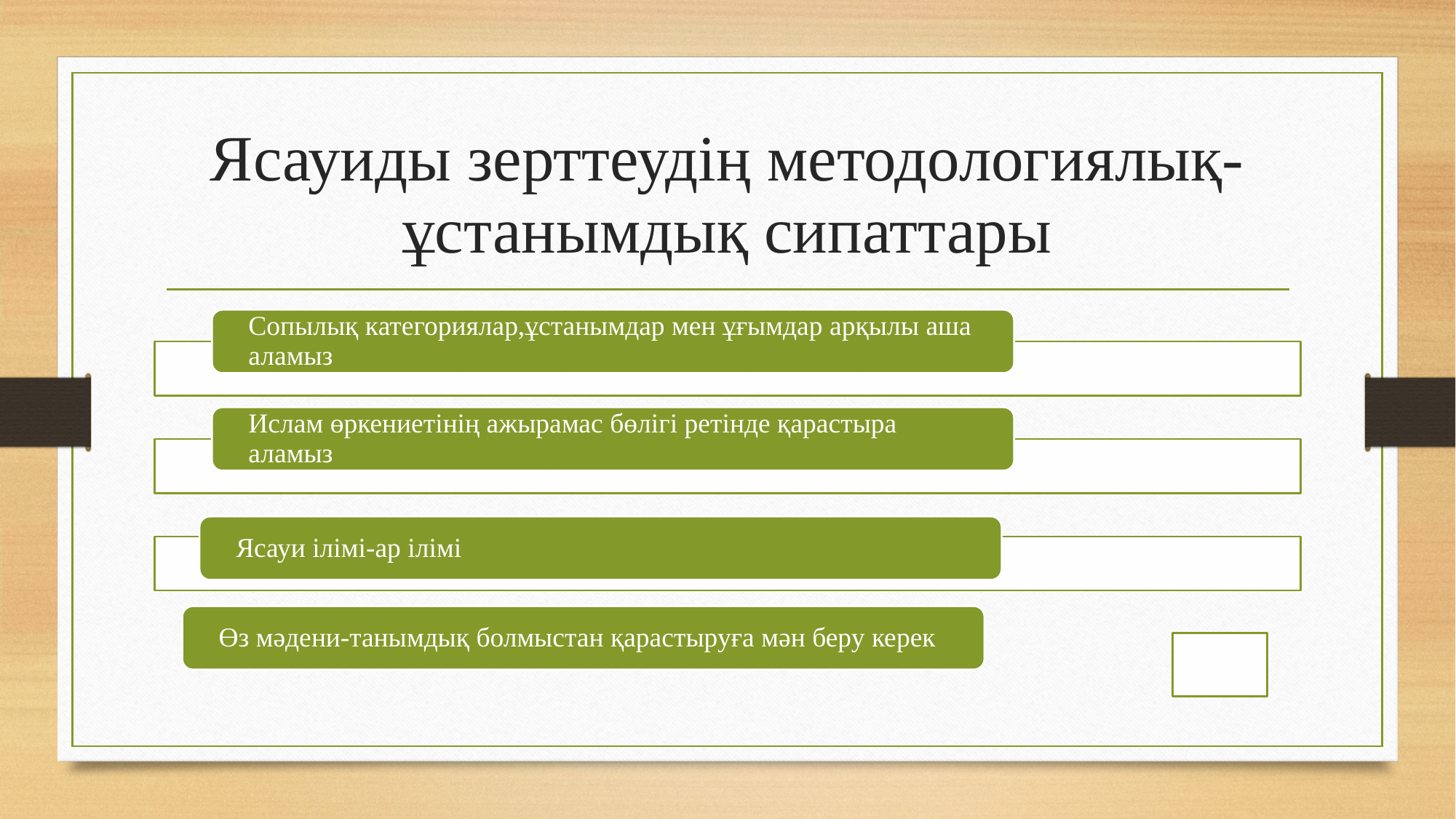

# Ясауиды зерттеудің методологиялық-ұстанымдық сипаттары
Сопылық категориялар,ұстанымдар мен ұғымдар арқылы аша аламыз
Ислам өркениетінің ажырамас бөлігі ретінде қарастыра аламыз
Өз мәдени-танымдық болмыстан қарастыруға мән беру керек
Ясауи ілімі-ар ілімі